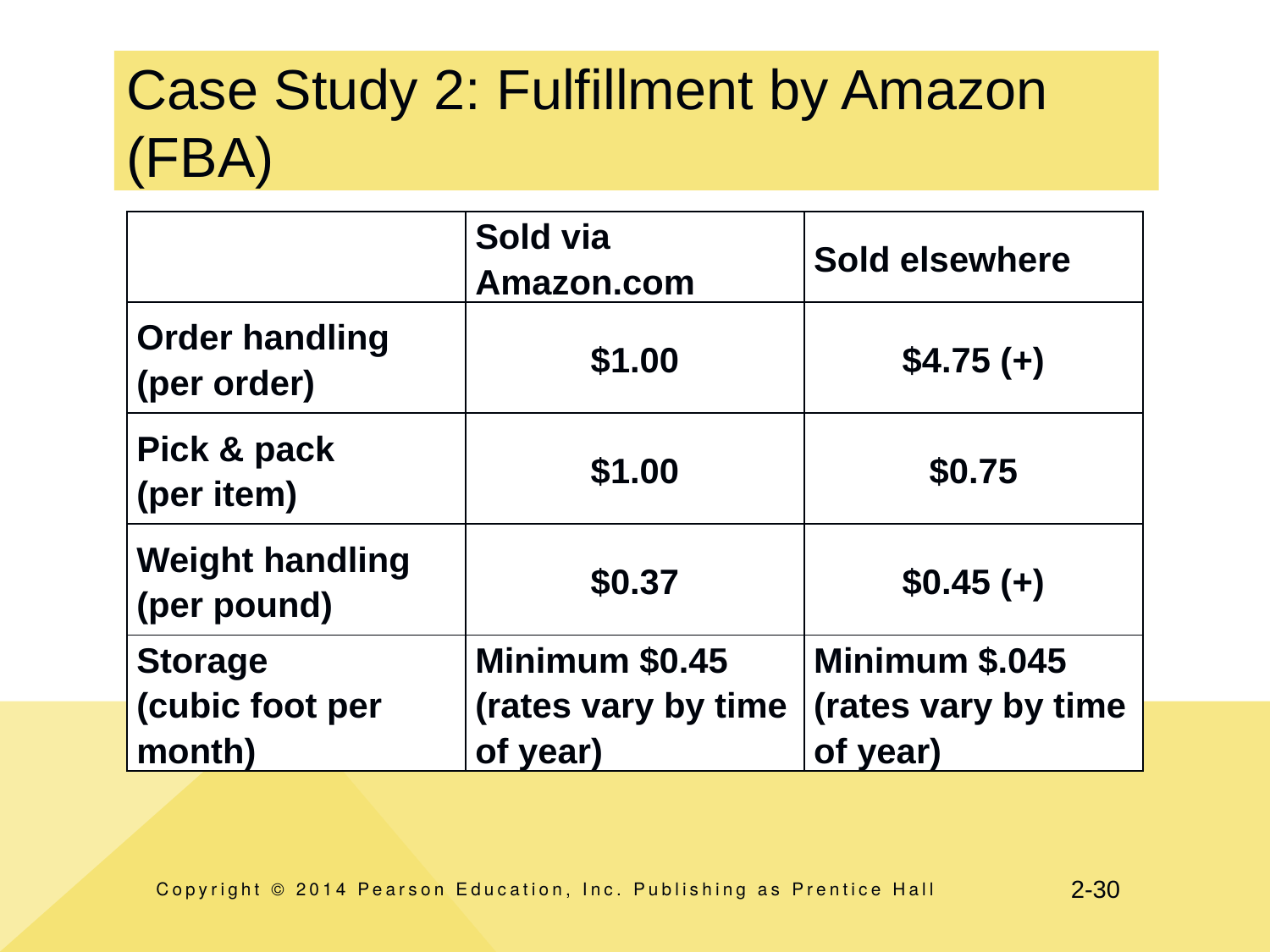

# Case Study 2: Fulfillment by Amazon (FBA)
|  | Sold via Amazon.com | Sold elsewhere |
| --- | --- | --- |
| Order handling (per order) | $1.00 | $4.75 (+) |
| Pick & pack (per item) | $1.00 | $0.75 |
| Weight handling (per pound) | $0.37 | $0.45 (+) |
| Storage (cubic foot per month) | Minimum $0.45 (rates vary by time of year) | Minimum $.045 (rates vary by time of year) |
Copyright © 2014 Pearson Education, Inc. Publishing as Prentice Hall